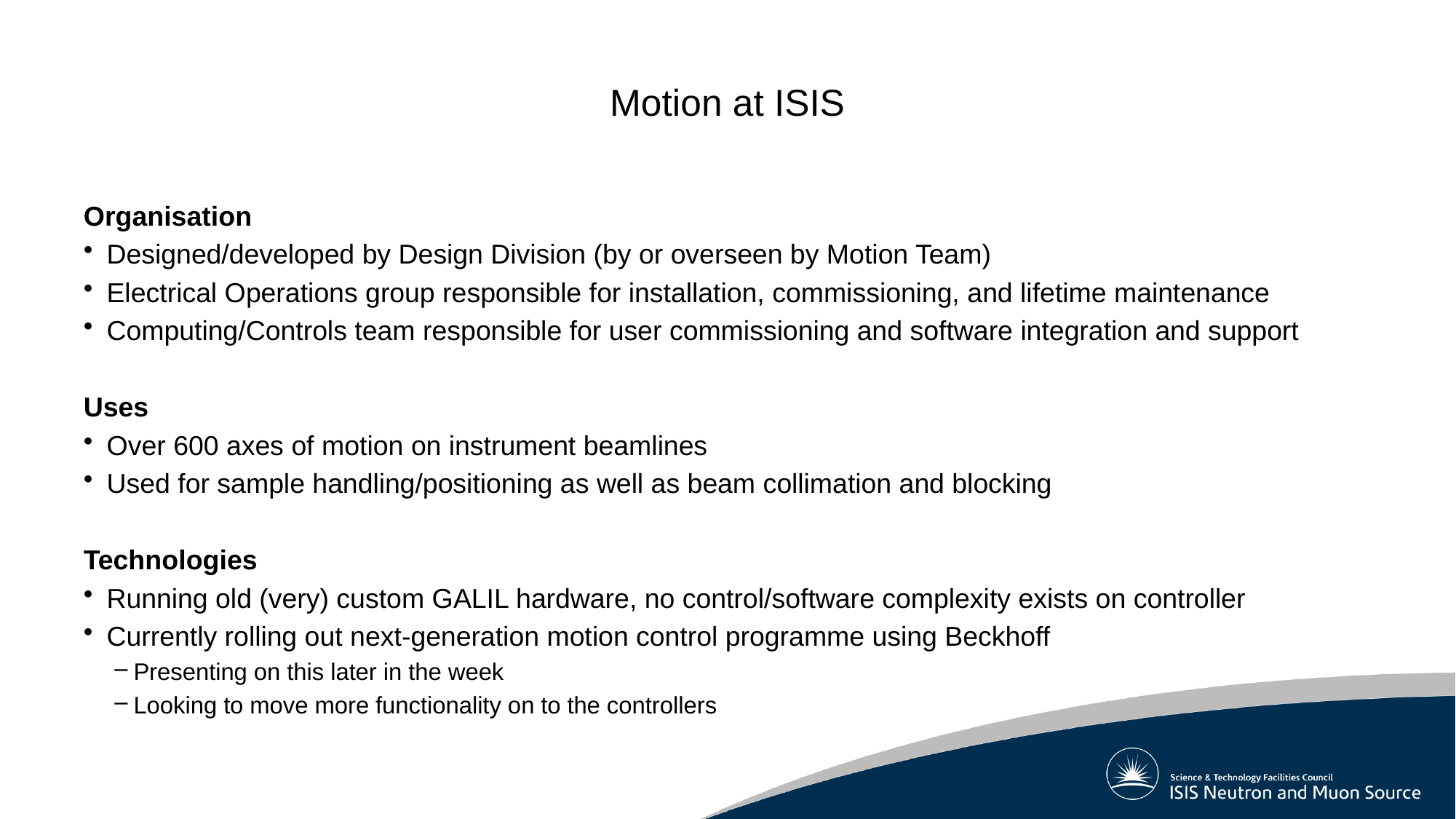

# Motion at ISIS
Organisation
Designed/developed by Design Division (by or overseen by Motion Team)
Electrical Operations group responsible for installation, commissioning, and lifetime maintenance
Computing/Controls team responsible for user commissioning and software integration and support

Uses
Over 600 axes of motion on instrument beamlines
Used for sample handling/positioning as well as beam collimation and blocking

Technologies
Running old (very) custom GALIL hardware, no control/software complexity exists on controller
Currently rolling out next-generation motion control programme using Beckhoff
Presenting on this later in the week
Looking to move more functionality on to the controllers